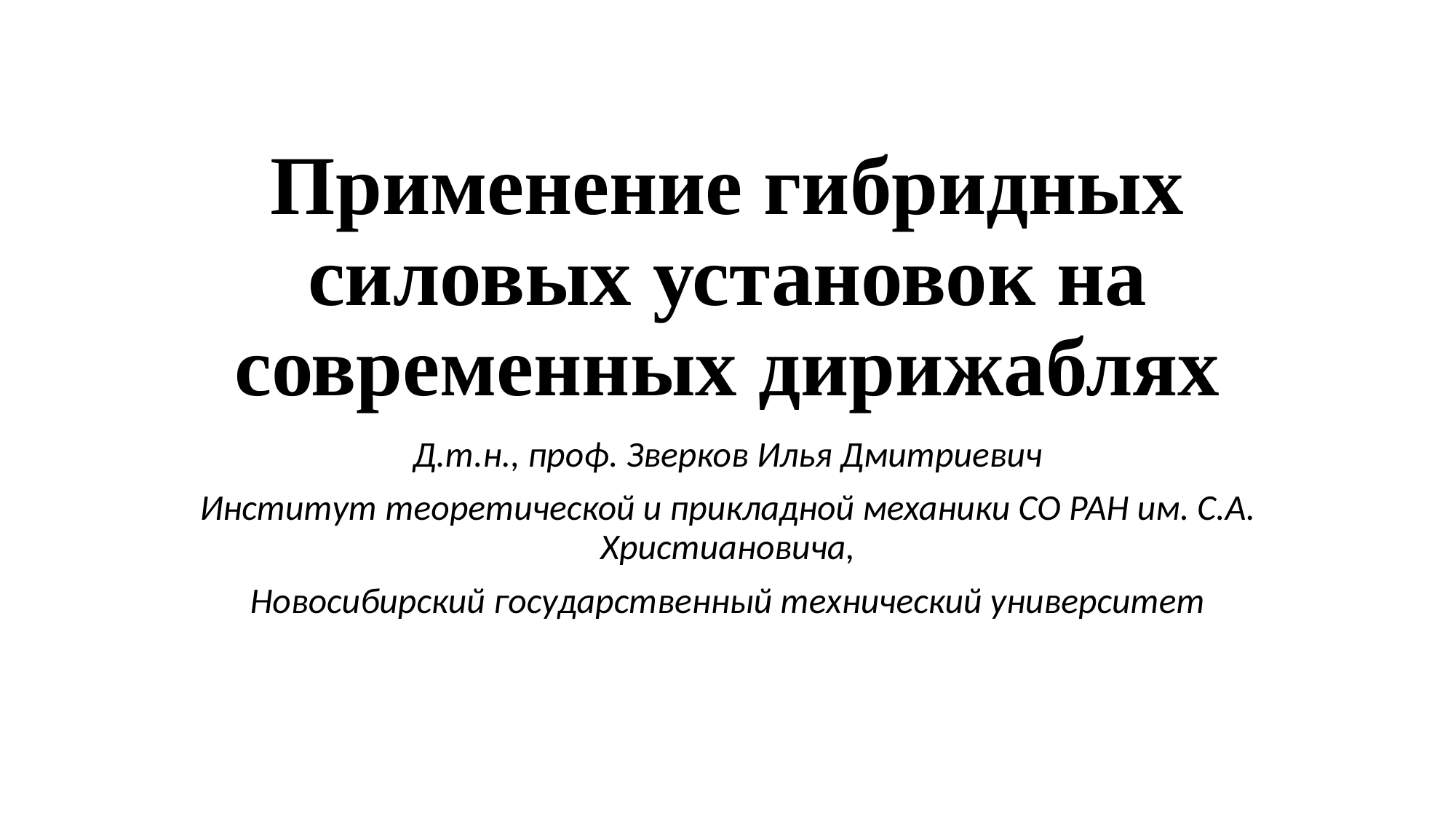

# Применение гибридных силовых установок на современных дирижаблях
Д.т.н., проф. Зверков Илья Дмитриевич
Институт теоретической и прикладной механики СО РАН им. С.А. Христиановича,
Новосибирский государственный технический университет